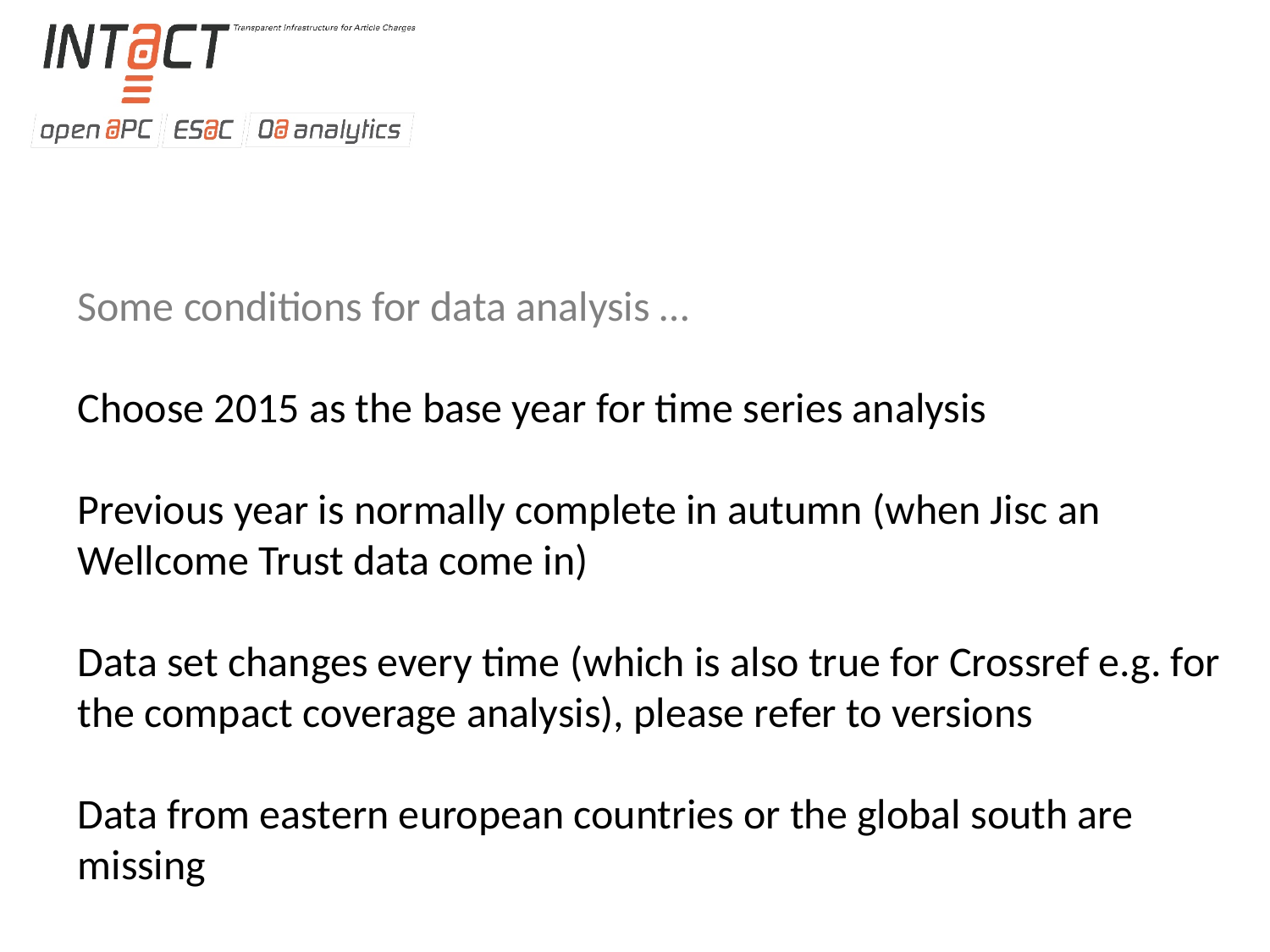

Some conditions for data analysis …

Choose 2015 as the base year for time series analysis

Previous year is normally complete in autumn (when Jisc an Wellcome Trust data come in)

Data set changes every time (which is also true for Crossref e.g. for the compact coverage analysis), please refer to versions

Data from eastern european countries or the global south are missing